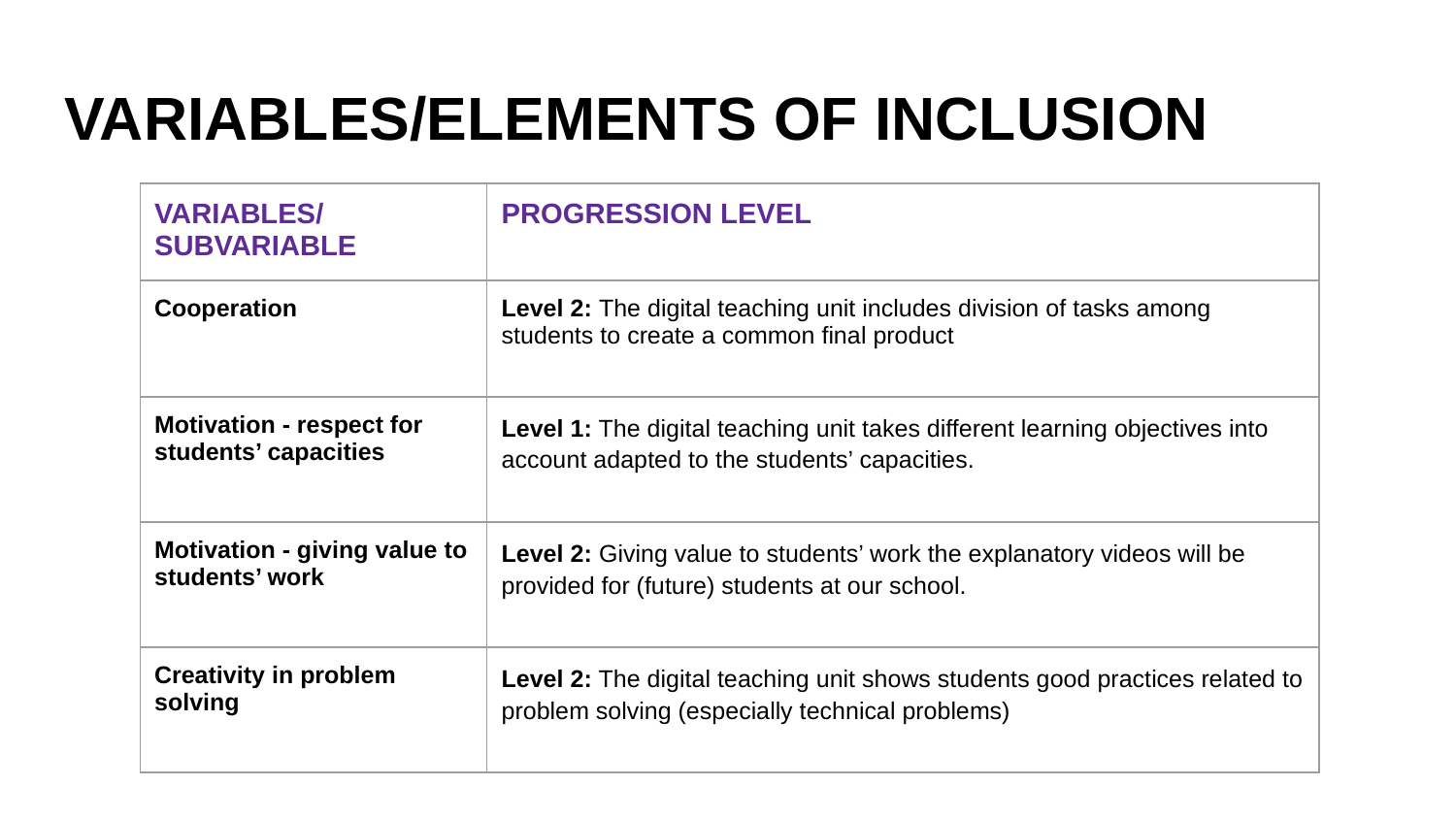

# VARIABLES/ELEMENTS OF INCLUSION
| VARIABLES/ SUBVARIABLE | PROGRESSION LEVEL |
| --- | --- |
| Cooperation | Level 2: The digital teaching unit includes division of tasks among students to create a common final product |
| Motivation - respect for students’ capacities | Level 1: The digital teaching unit takes different learning objectives into account adapted to the students’ capacities. |
| Motivation - giving value to students’ work | Level 2: Giving value to students’ work the explanatory videos will be provided for (future) students at our school. |
| Creativity in problem solving | Level 2: The digital teaching unit shows students good practices related to problem solving (especially technical problems) |